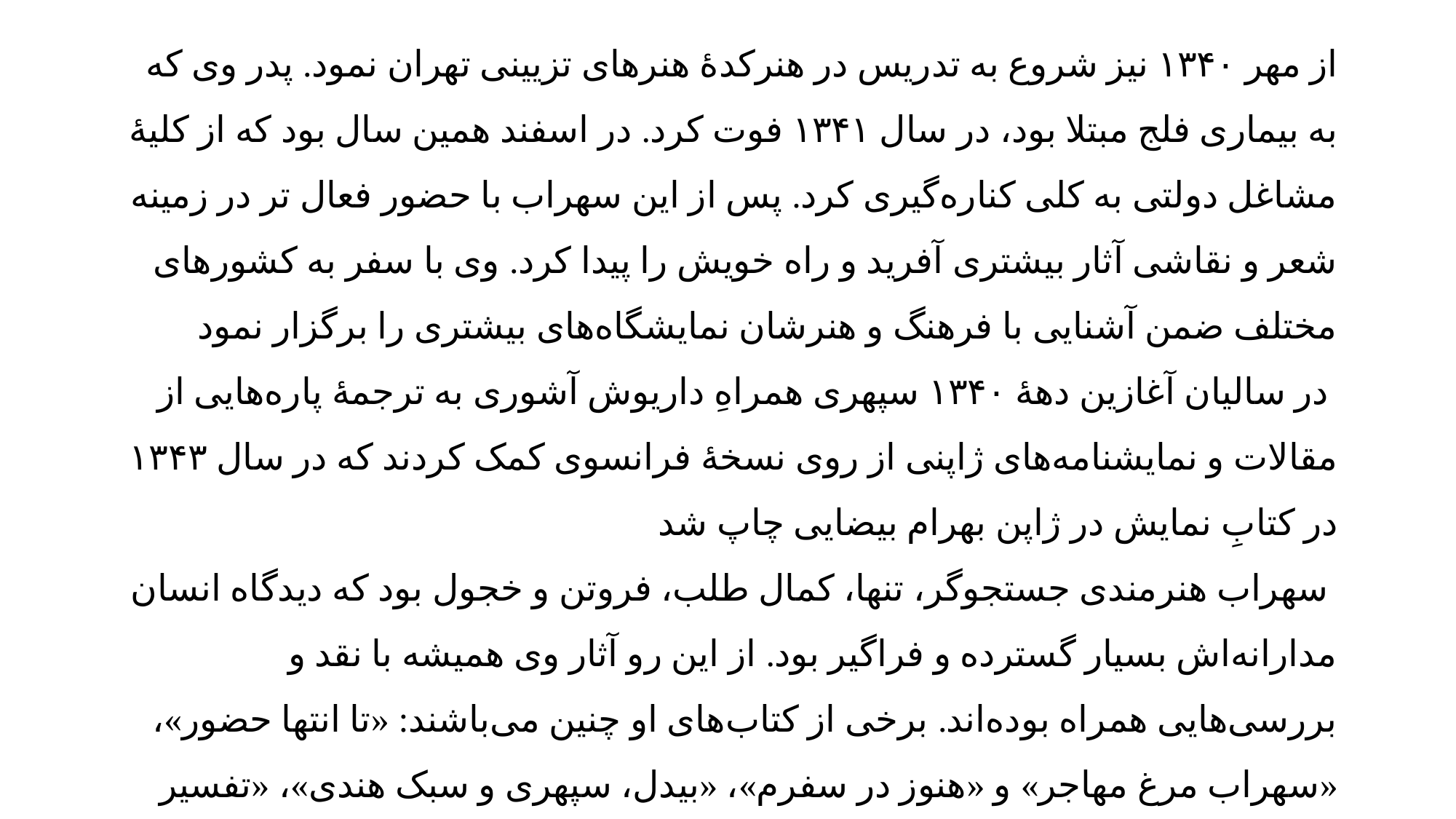

از مهر ۱۳۴۰ نیز شروع به تدریس در هنرکدهٔ هنرهای تزیینی تهران نمود. پدر وی که به بیماری فلج مبتلا بود، در سال ۱۳۴۱ فوت کرد. در اسفند همین سال بود که از کلیهٔ مشاغل دولتی به کلی کناره‌گیری کرد. پس از این سهراب با حضور فعال تر در زمینه شعر و نقاشی آثار بیشتری آفرید و راه خویش را پیدا کرد. وی با سفر به کشورهای مختلف ضمن آشنایی با فرهنگ و هنرشان نمایشگاه‌های بیشتری را برگزار نمود
 در سالیان آغازین دههٔ ۱۳۴۰ سپهری همراهِ داریوش آشوری به ترجمهٔ پاره‌هایی از مقالات و نمایشنامه‌های ژاپنی از روی نسخهٔ فرانسوی کمک کردند که در سال ۱۳۴۳ در کتابِ نمایش در ژاپن بهرام بیضایی چاپ شد
 سهراب هنرمندی جستجوگر، تنها، کمال طلب، فروتن و خجول بود که دیدگاه انسان مدارانه‌اش بسیار گسترده و فراگیر بود. از این رو آثار وی همیشه با نقد و بررسی‌هایی همراه بوده‌اند. برخی از کتاب‌های او چنین می‌باشند: «تا انتها حضور»، «سهراب مرغ مهاجر» و «هنوز در سفرم»، «بیدل، سپهری و سبک هندی»، «تفسیر حجم سبز